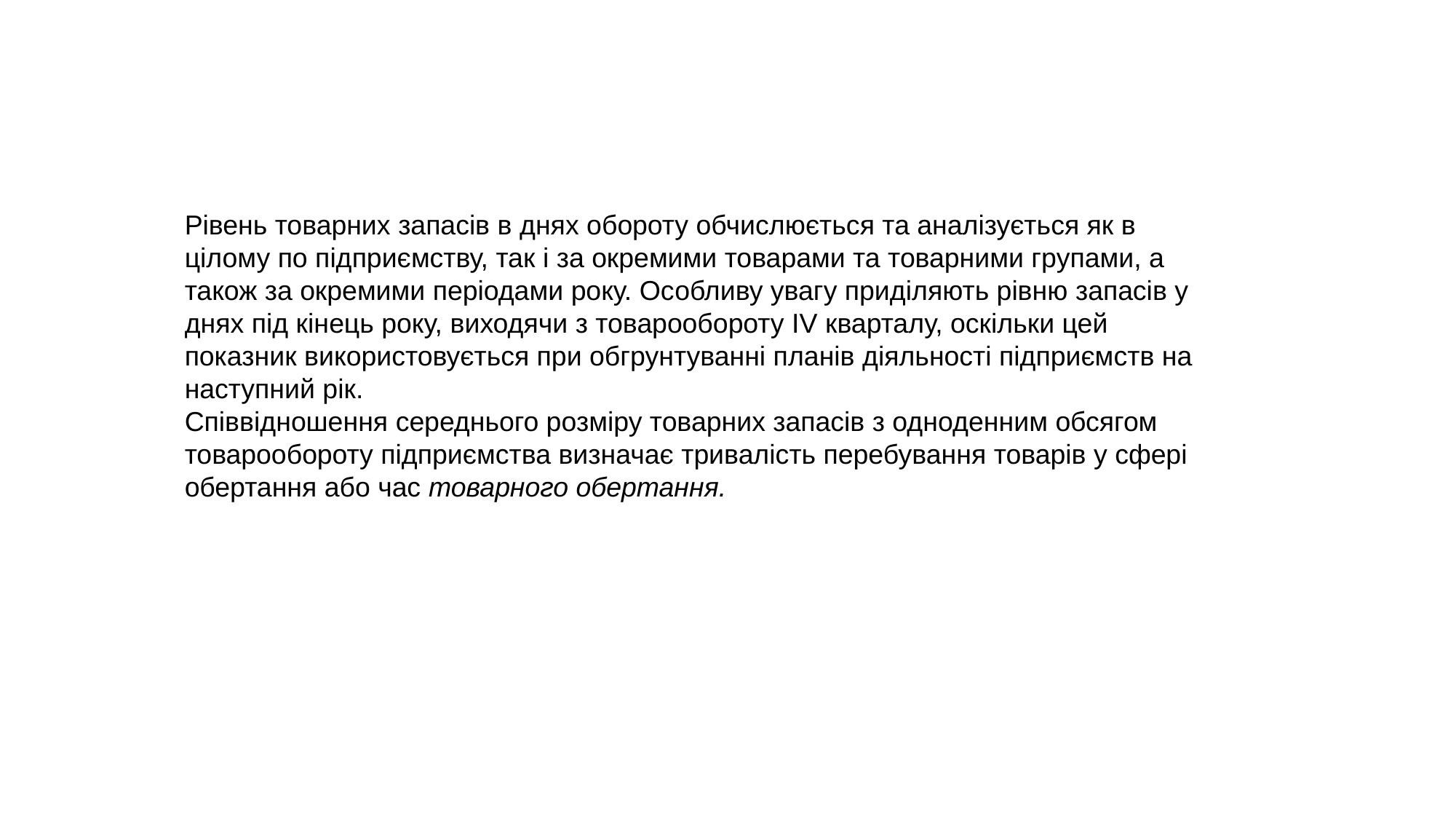

Рівень товарних запасів в днях обороту обчислюється та аналізується як в цілому по підприємству, так і за окремими товарами та товарними групами, а також за окремими періодами року. Особливу увагу приділяють рівню запасів у днях під кінець року, виходячи з товарообороту IV кварталу, оскільки цей показник використовується при обгрунтуванні планів діяльності підприємств на наступний рік.
Співвідношення середнього розміру товарних запасів з одноденним обсягом товарообороту підприємства визначає тривалість перебування товарів у сфері обертання або час товарного обертання.